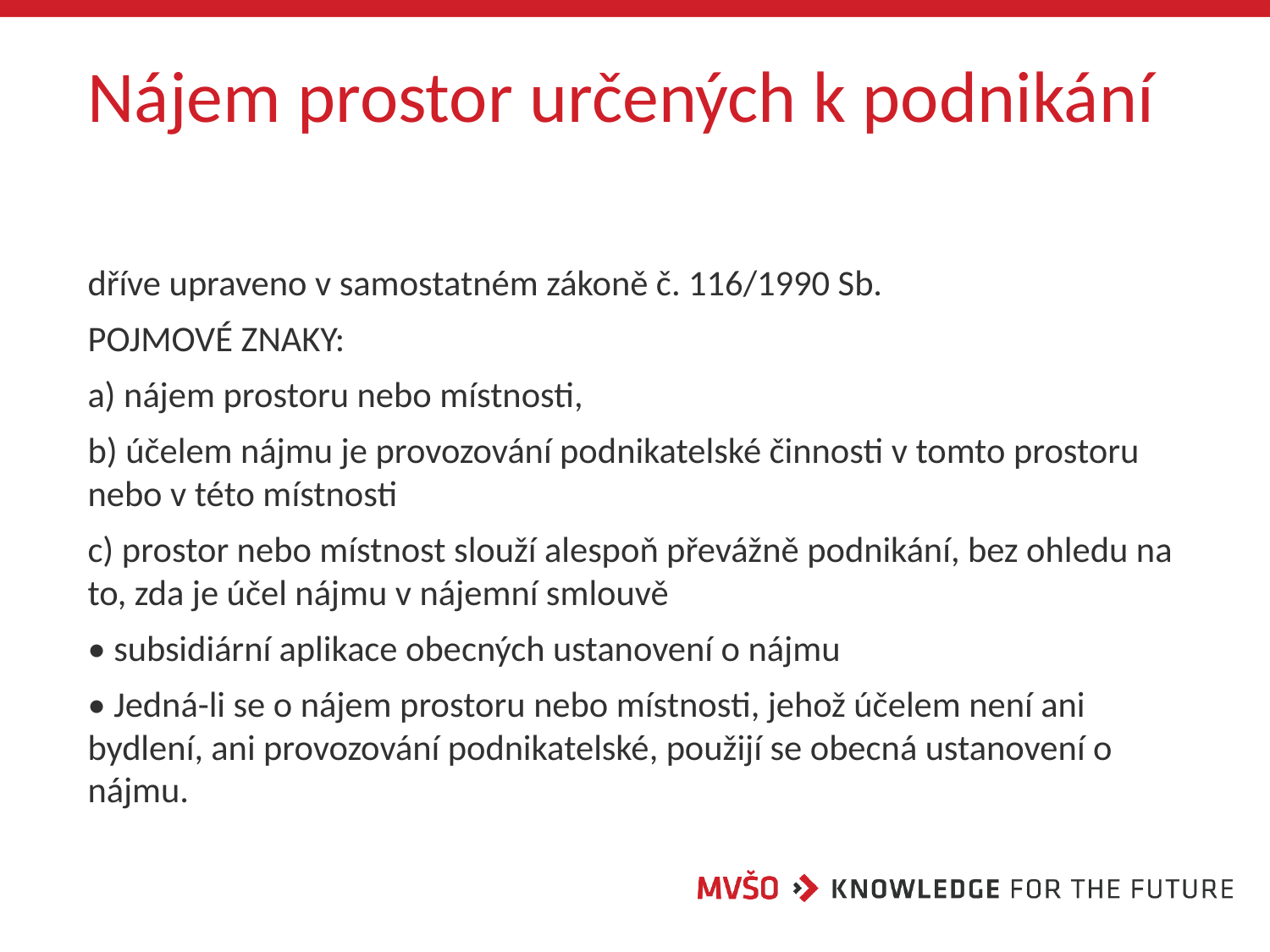

# Nájem prostor určených k podnikání
dříve upraveno v samostatném zákoně č. 116/1990 Sb.
POJMOVÉ ZNAKY:
a) nájem prostoru nebo místnosti,
b) účelem nájmu je provozování podnikatelské činnosti v tomto prostoru nebo v této místnosti
c) prostor nebo místnost slouží alespoň převážně podnikání, bez ohledu na to, zda je účel nájmu v nájemní smlouvě
• subsidiární aplikace obecných ustanovení o nájmu
• Jedná-li se o nájem prostoru nebo místnosti, jehož účelem není ani bydlení, ani provozování podnikatelské, použijí se obecná ustanovení o nájmu.